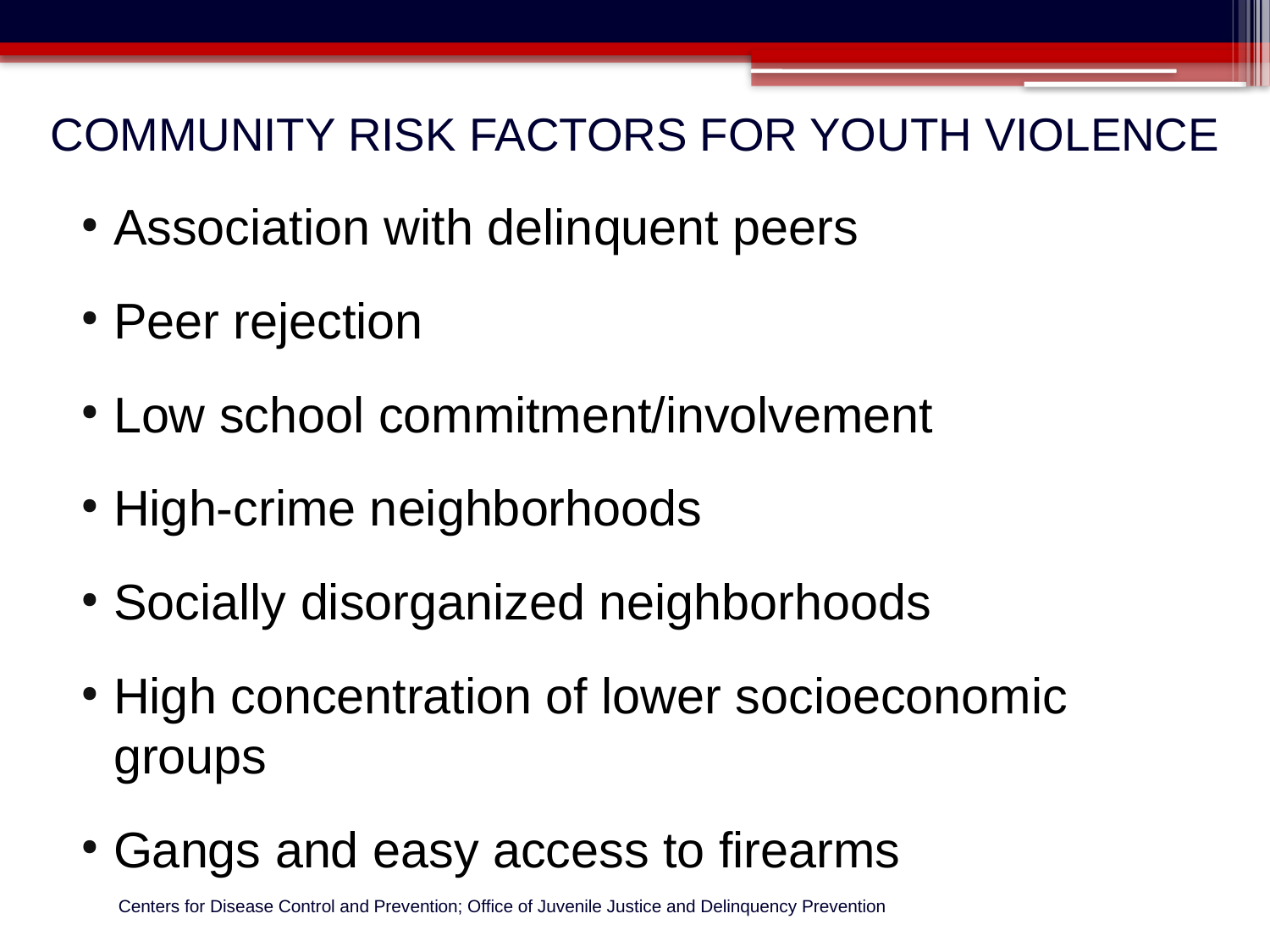

# community risk Factors for youth violence

Association with delinquent peers
Peer rejection
Low school commitment/involvement
High-crime neighborhoods
Socially disorganized neighborhoods
High concentration of lower socioeconomic groups
Gangs and easy access to firearms

Centers for Disease Control and Prevention; Office of Juvenile Justice and Delinquency Prevention